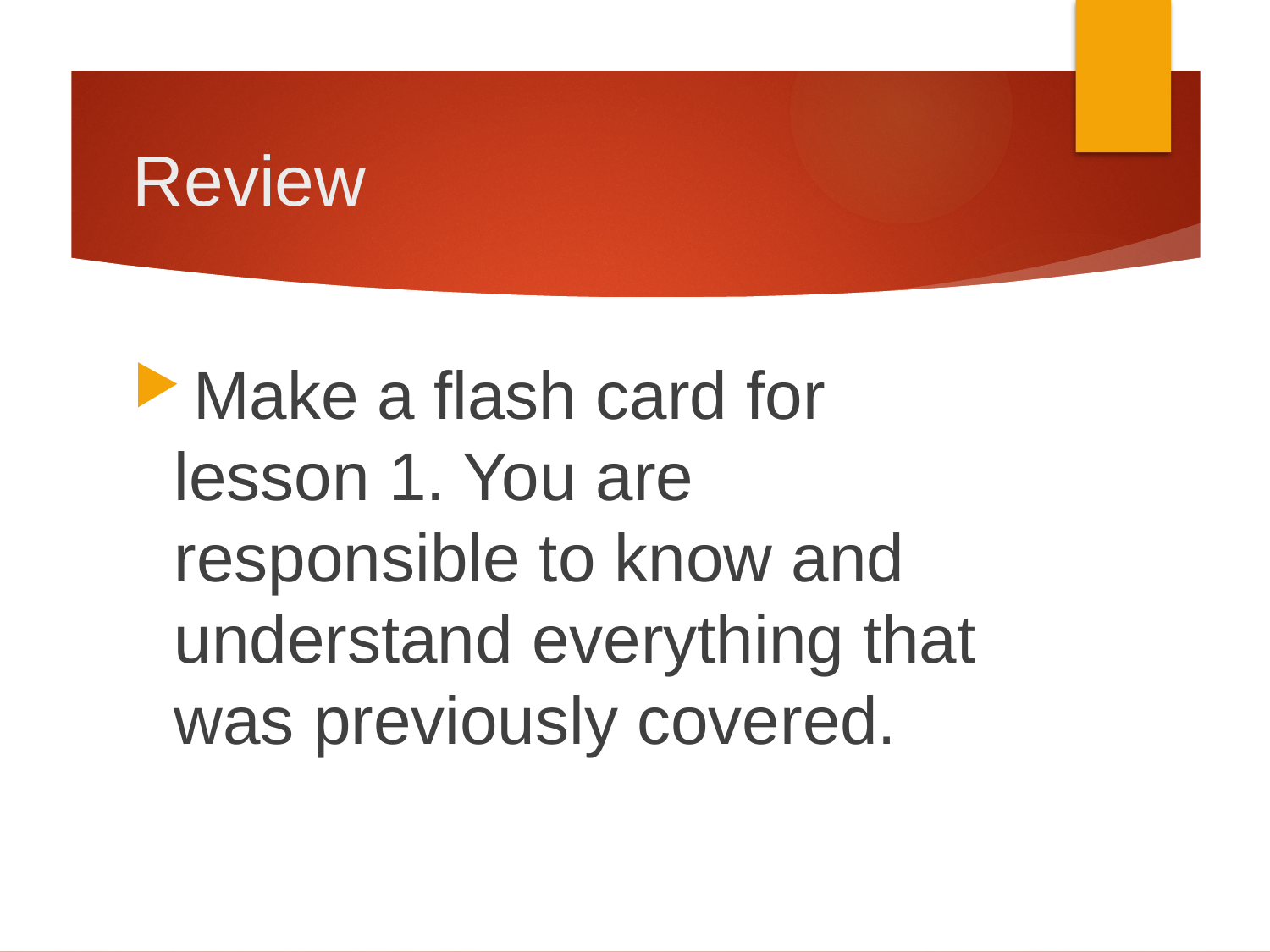

# Review
 Make a flash card for lesson 1. You are responsible to know and understand everything that was previously covered.